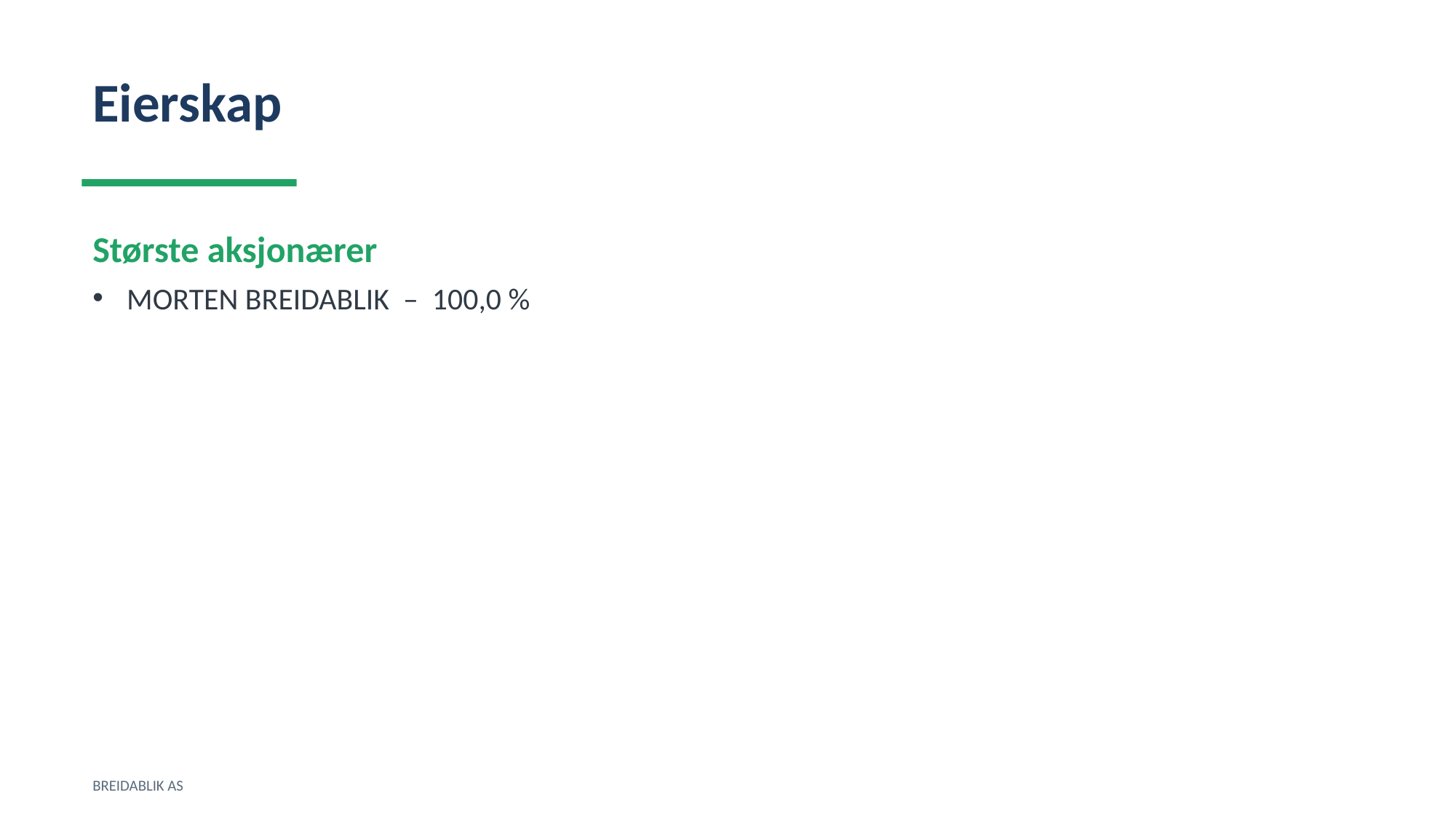

Eierskap

Største aksjonærer
MORTEN BREIDABLIK  –  100,0 %
BREIDABLIK AS